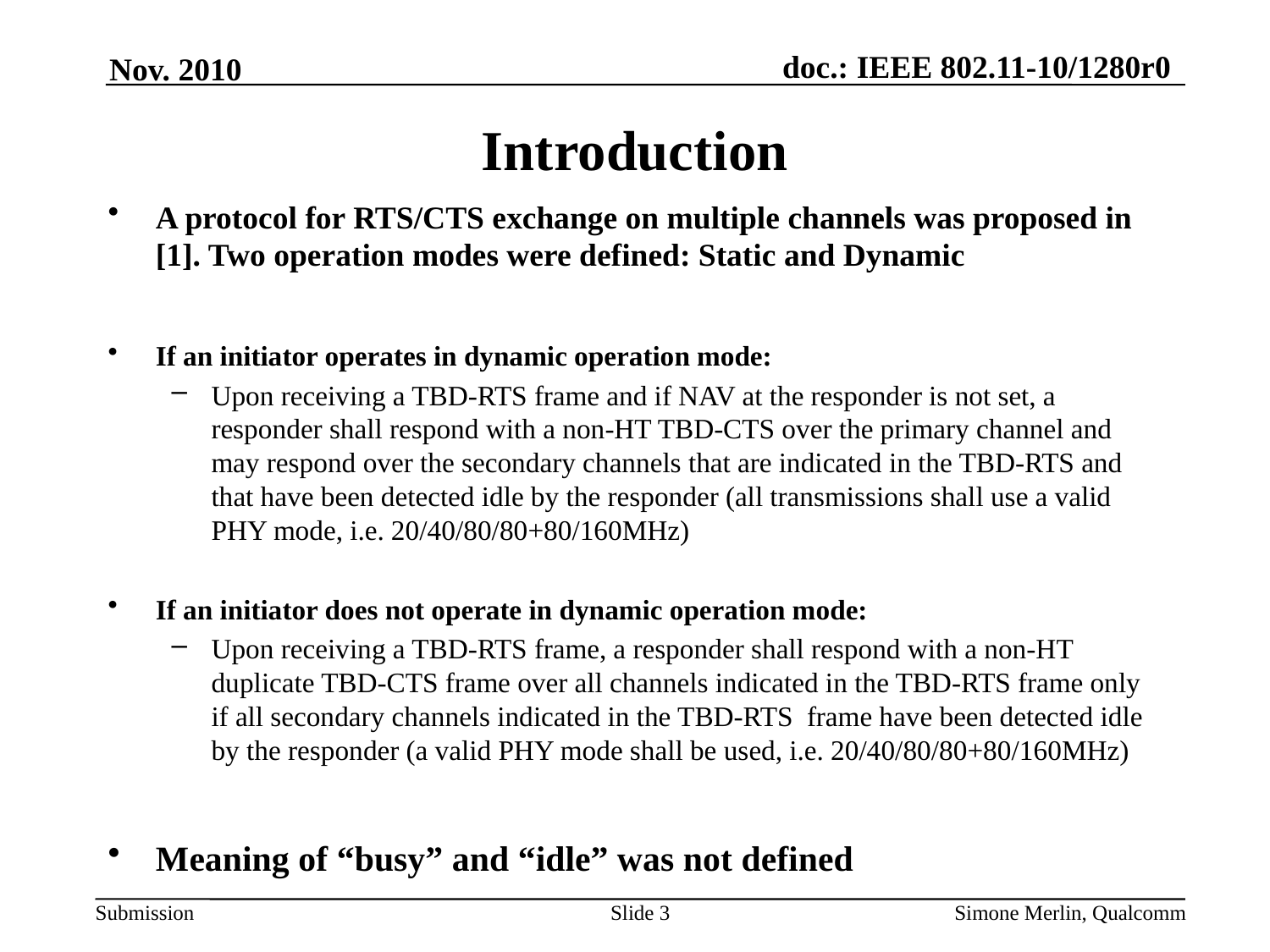

Nov. 2010
# Introduction
A protocol for RTS/CTS exchange on multiple channels was proposed in [1]. Two operation modes were defined: Static and Dynamic

If an initiator operates in dynamic operation mode:
Upon receiving a TBD-RTS frame and if NAV at the responder is not set, a responder shall respond with a non-HT TBD-CTS over the primary channel and may respond over the secondary channels that are indicated in the TBD-RTS and that have been detected idle by the responder (all transmissions shall use a valid PHY mode, i.e. 20/40/80/80+80/160MHz)

If an initiator does not operate in dynamic operation mode:
Upon receiving a TBD-RTS frame, a responder shall respond with a non-HT duplicate TBD-CTS frame over all channels indicated in the TBD-RTS frame only if all secondary channels indicated in the TBD-RTS  frame have been detected idle by the responder (a valid PHY mode shall be used, i.e. 20/40/80/80+80/160MHz)

Meaning of “busy” and “idle” was not defined

Slide 3
Simone Merlin, Qualcomm